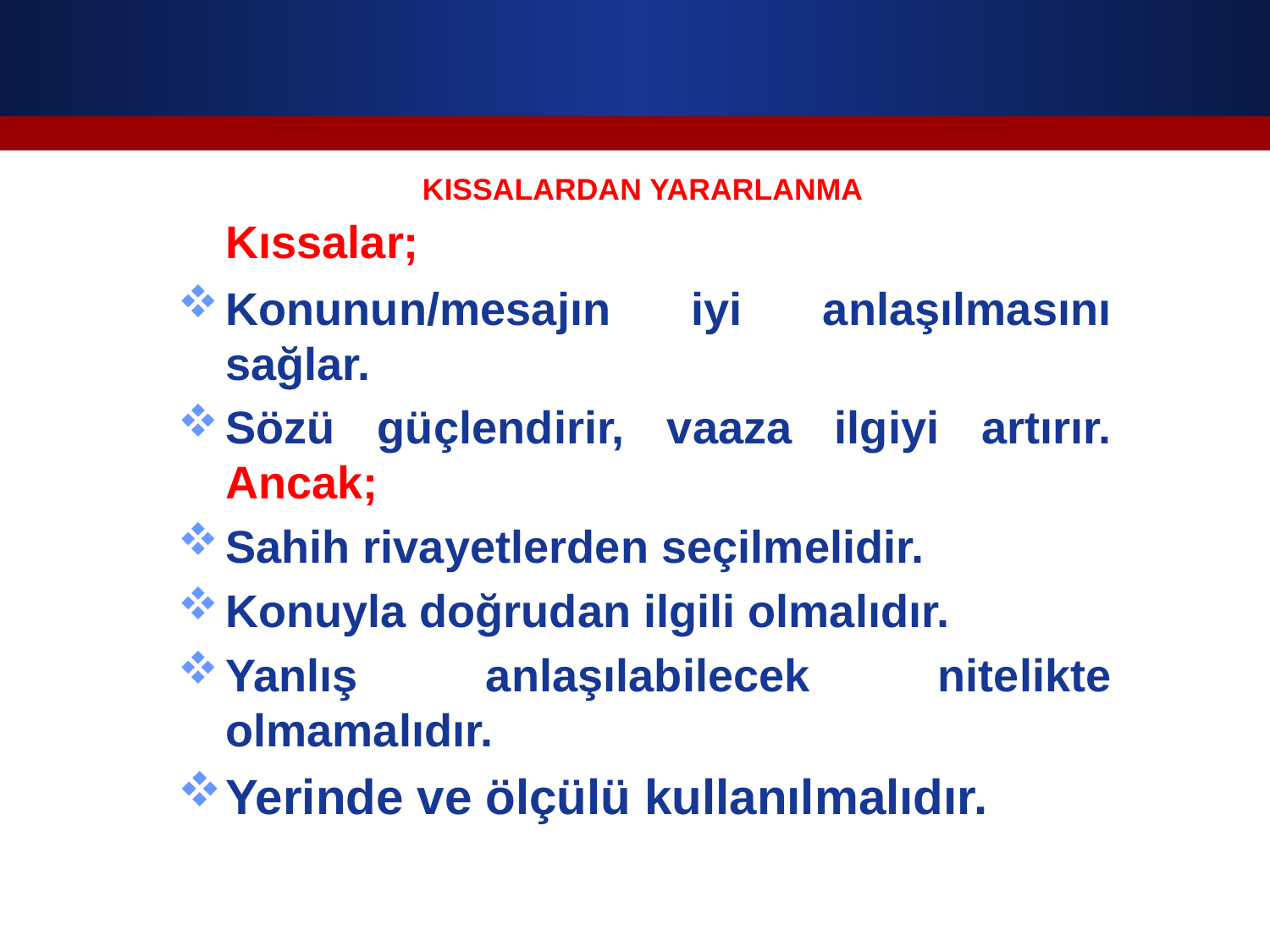

# KISSALARDAN YARARLANMA
	Kıssalar;
Konunun/mesajın iyi anlaşılmasını sağlar.
Sözü güçlendirir, vaaza ilgiyi artırır. Ancak;
Sahih rivayetlerden seçilmelidir.
Konuyla doğrudan ilgili olmalıdır.
Yanlış anlaşılabilecek nitelikte olmamalıdır.
Yerinde ve ölçülü kullanılmalıdır.